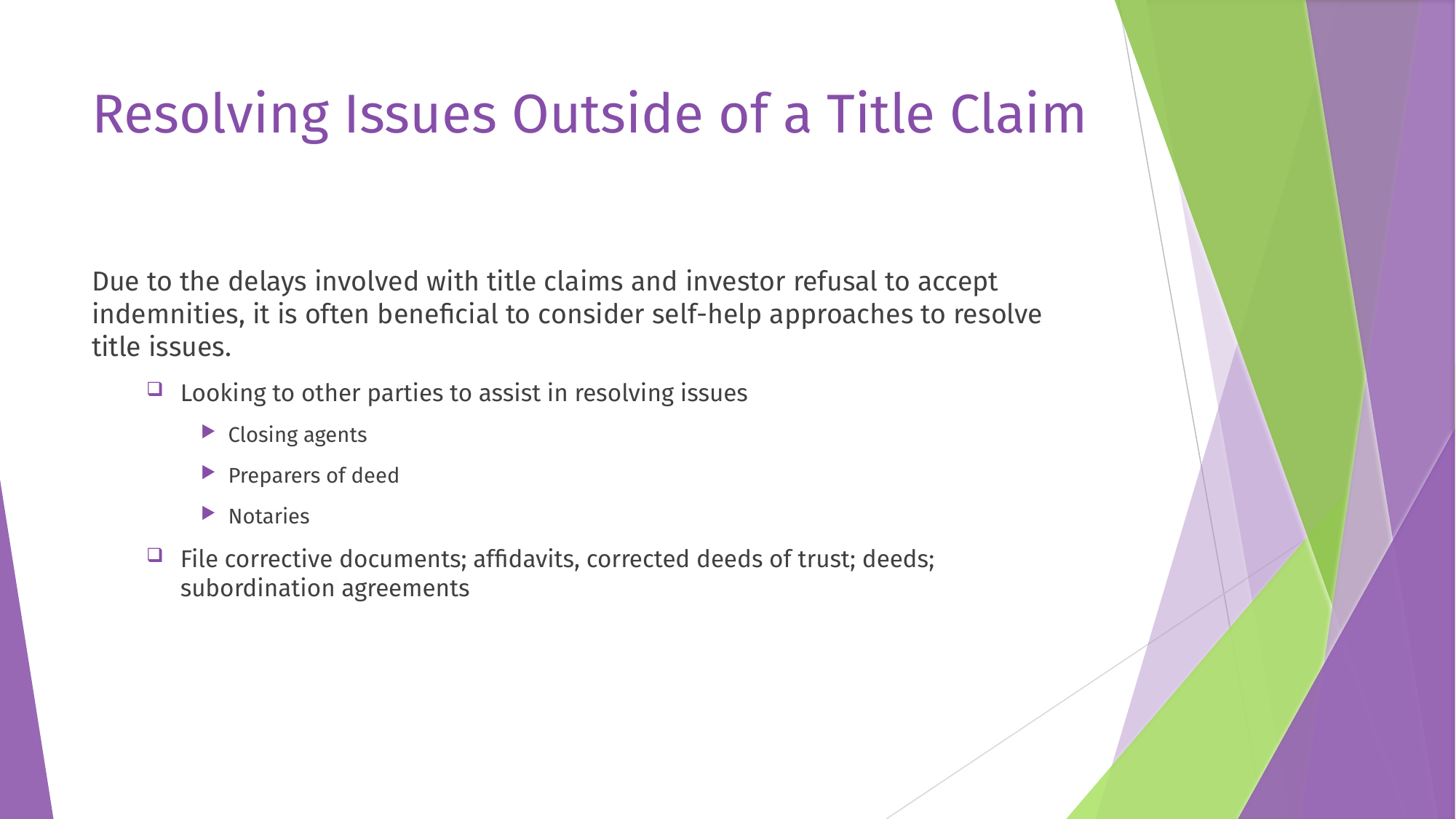

# Resolving Issues Outside of a Title Claim
Due to the delays involved with title claims and investor refusal to accept indemnities, it is often beneficial to consider self-help approaches to resolve title issues.
Looking to other parties to assist in resolving issues
Closing agents
Preparers of deed
Notaries
File corrective documents; affidavits, corrected deeds of trust; deeds; subordination agreements